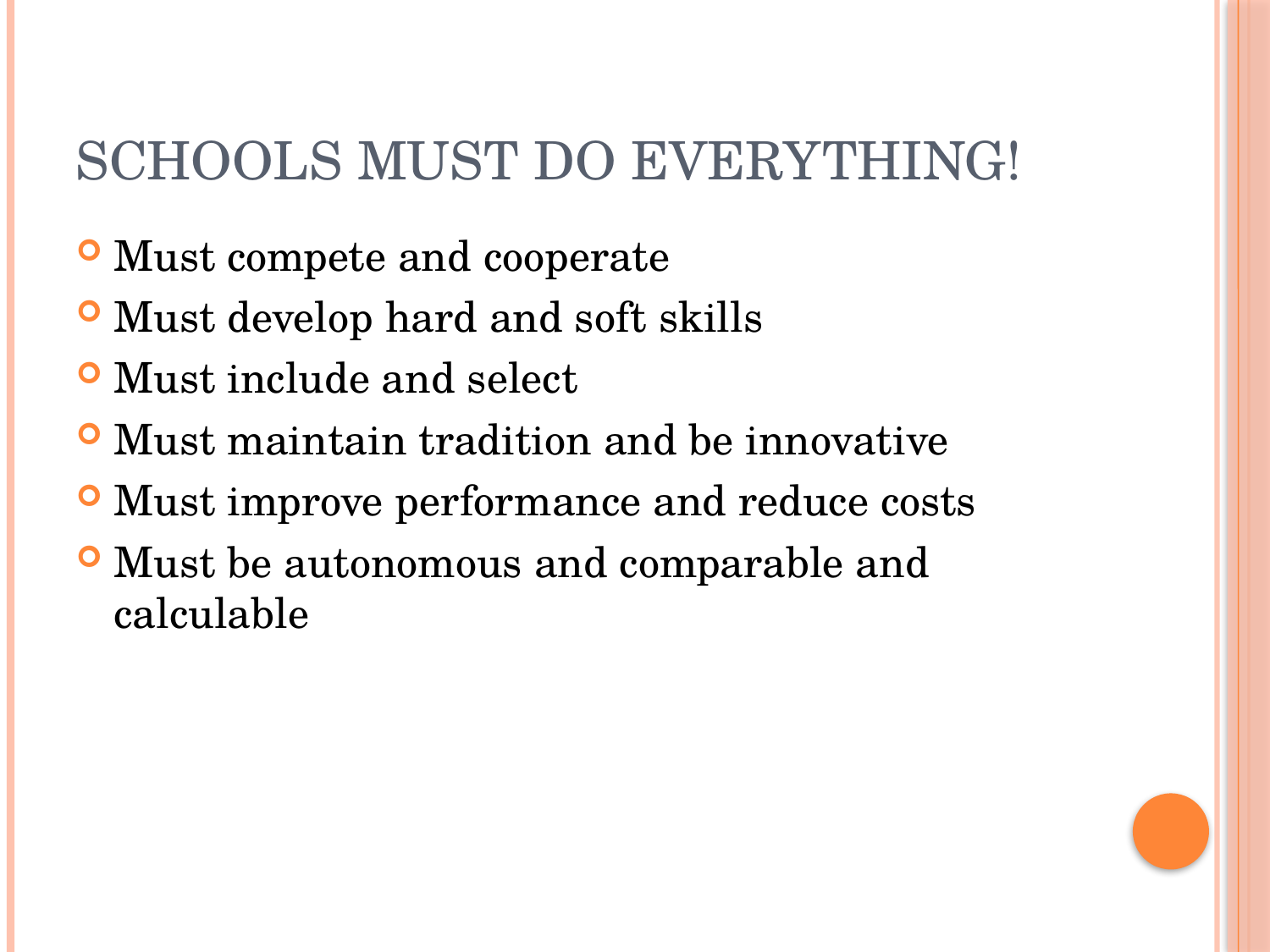

# Schools must do everything!
Must compete and cooperate
Must develop hard and soft skills
Must include and select
Must maintain tradition and be innovative
Must improve performance and reduce costs
Must be autonomous and comparable and calculable